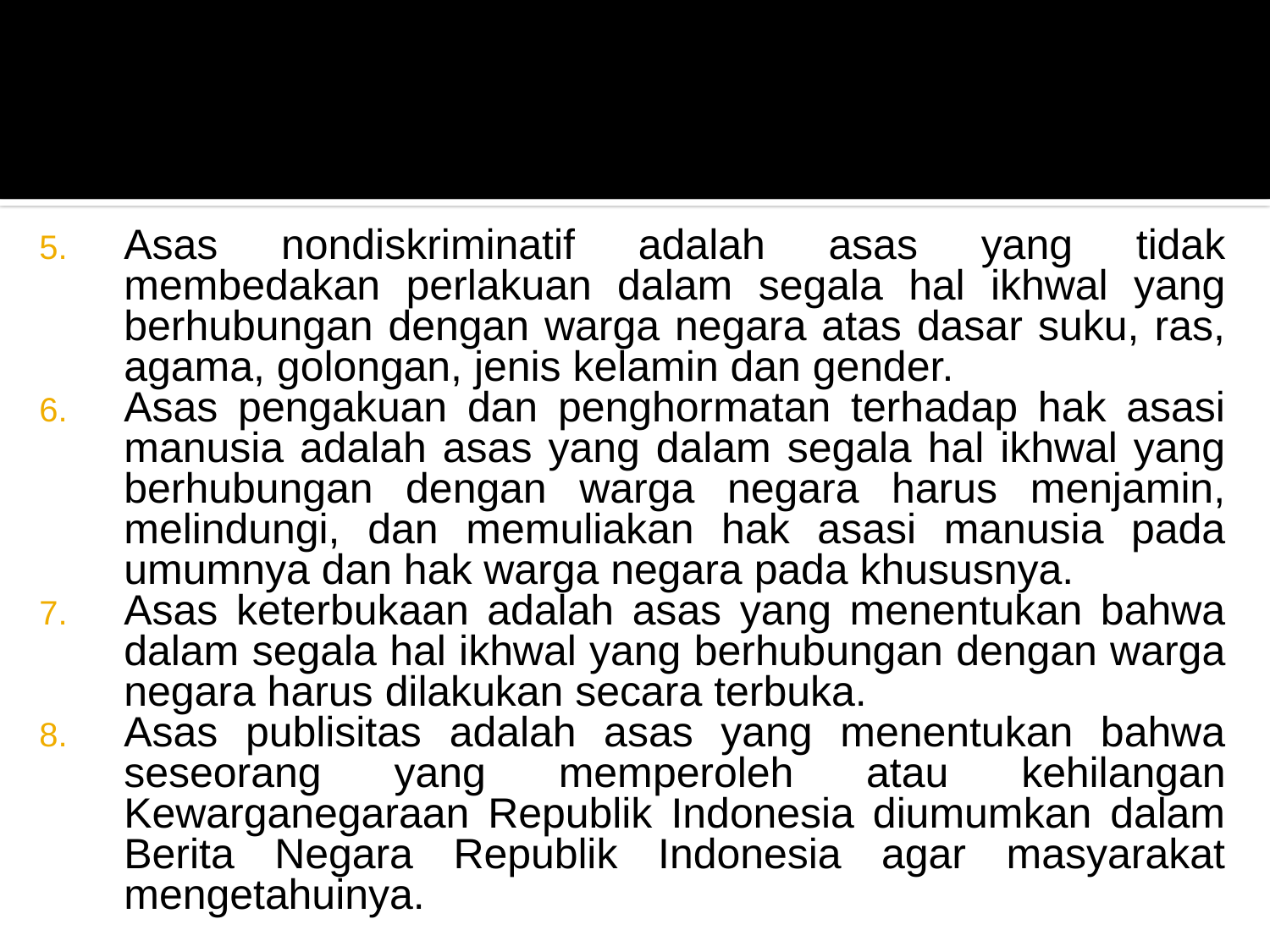

Asas nondiskriminatif adalah asas yang tidak membedakan perlakuan dalam segala hal ikhwal yang berhubungan dengan warga negara atas dasar suku, ras, agama, golongan, jenis kelamin dan gender.
Asas pengakuan dan penghormatan terhadap hak asasi manusia adalah asas yang dalam segala hal ikhwal yang berhubungan dengan warga negara harus menjamin, melindungi, dan memuliakan hak asasi manusia pada umumnya dan hak warga negara pada khususnya.
Asas keterbukaan adalah asas yang menentukan bahwa dalam segala hal ikhwal yang berhubungan dengan warga negara harus dilakukan secara terbuka.
Asas publisitas adalah asas yang menentukan bahwa seseorang yang memperoleh atau kehilangan Kewarganegaraan Republik Indonesia diumumkan dalam Berita Negara Republik Indonesia agar masyarakat mengetahuinya.